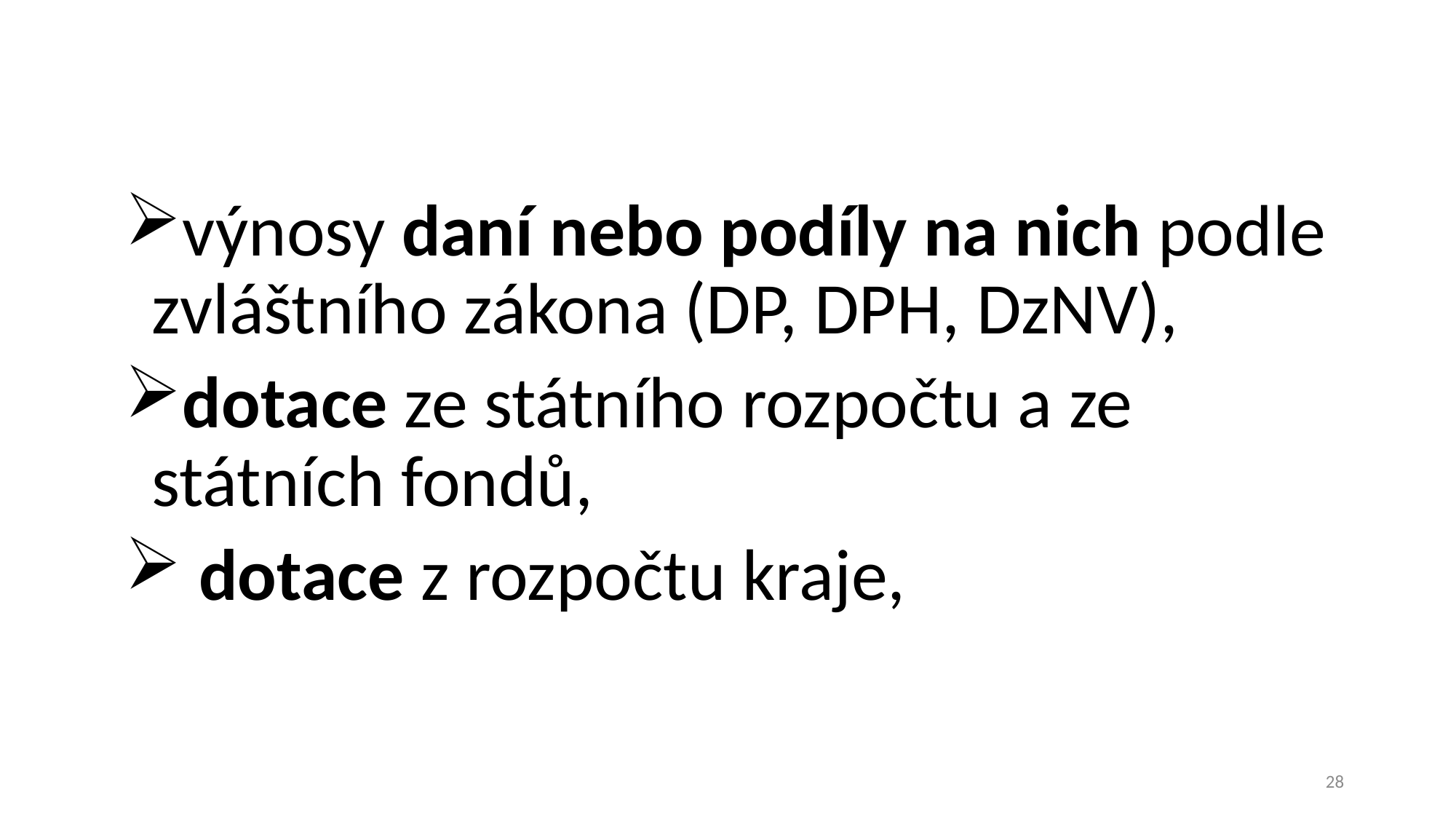

výnosy daní nebo podíly na nich podle zvláštního zákona (DP, DPH, DzNV),
dotace ze státního rozpočtu a ze státních fondů,
 dotace z rozpočtu kraje,

28